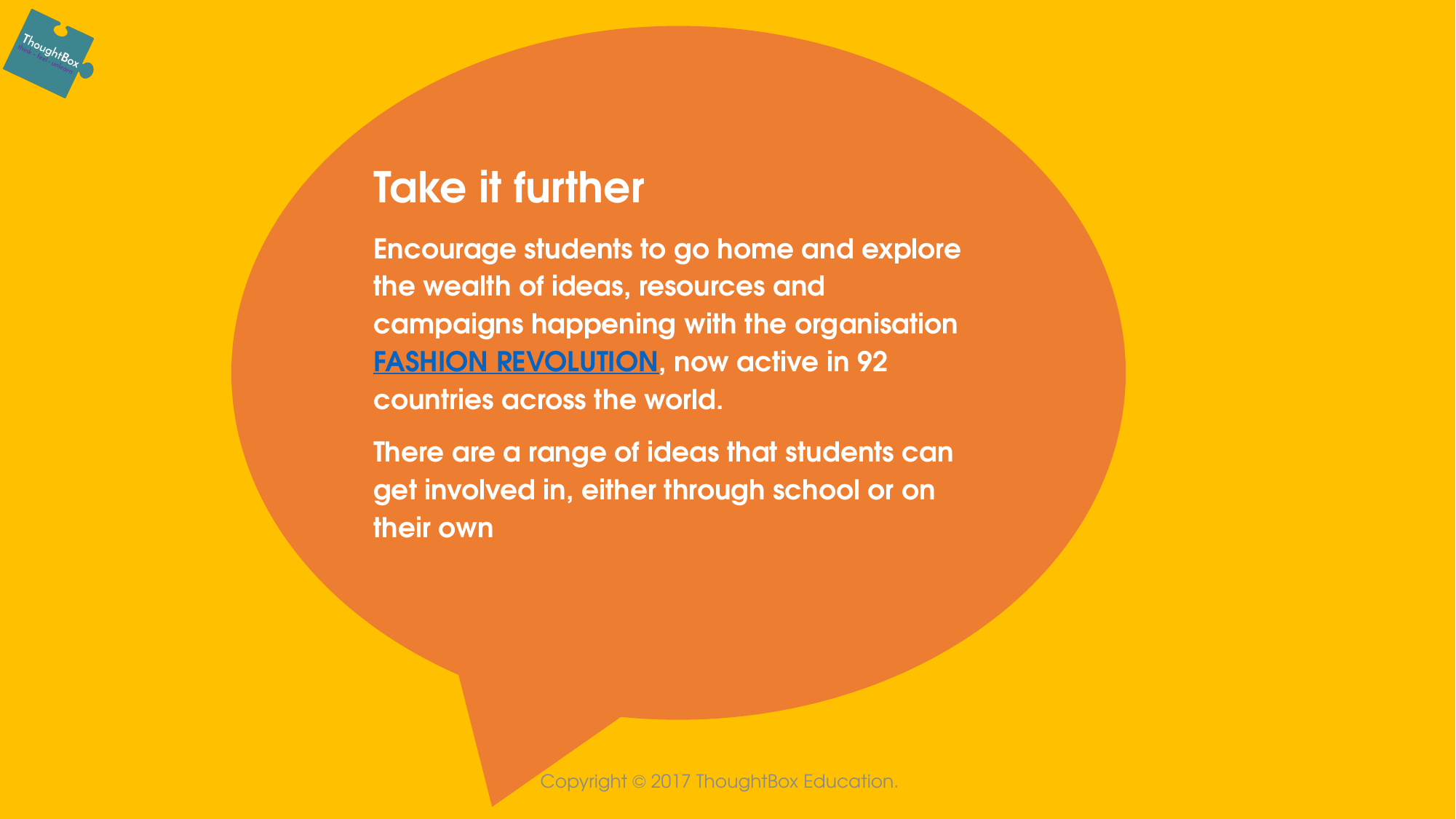

Take it further
Encourage students to go home and explore the wealth of ideas, resources and campaigns happening with the organisation FASHION REVOLUTION, now active in 92 countries across the world.
There are a range of ideas that students can get involved in, either through school or on their own

Copyright © 2017 ThoughtBox Education.